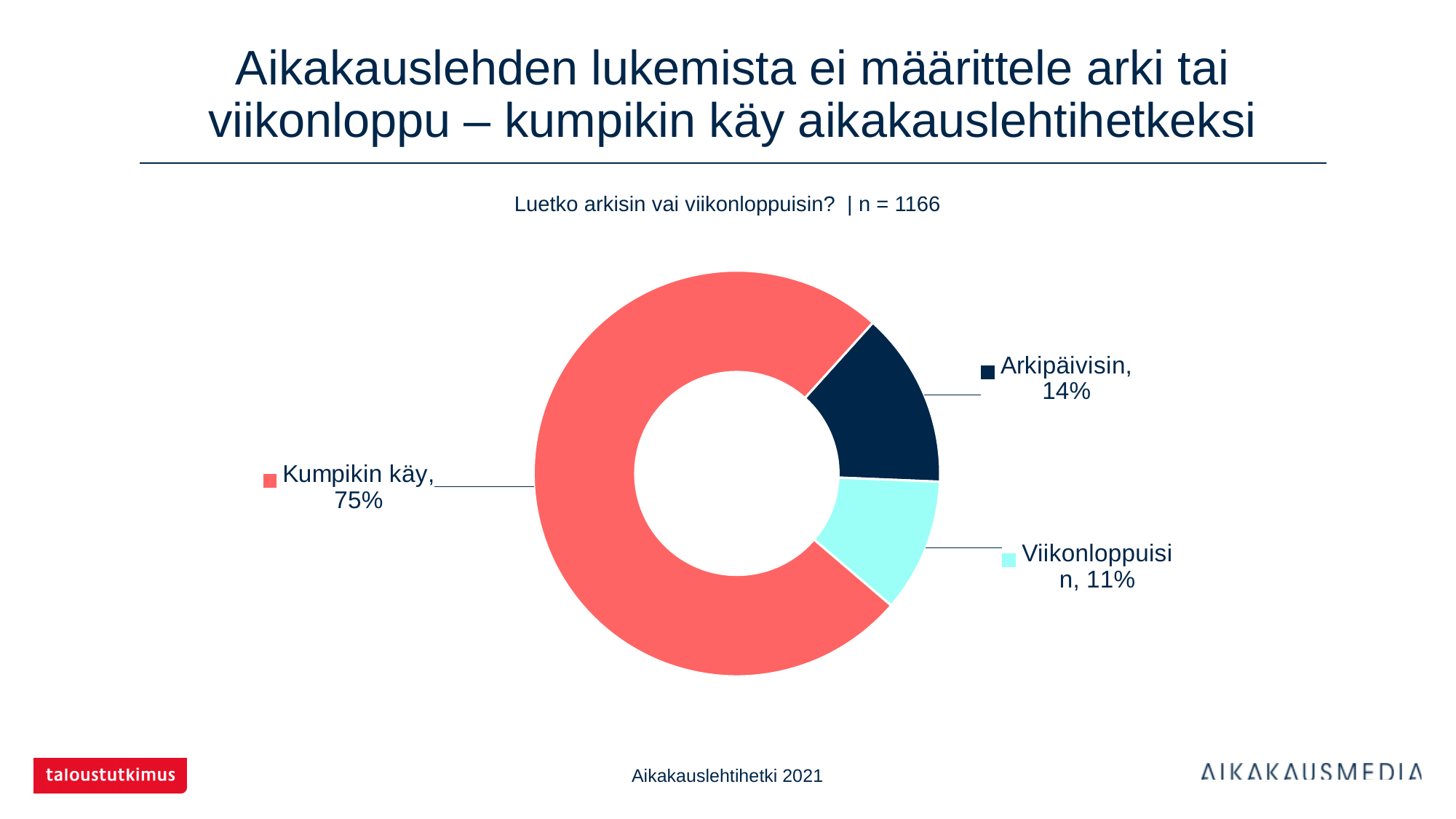

# Aikakauslehden lukemista ei määrittele arki tai viikonloppu – kumpikin käy aikakauslehtihetkeksi
Luetko arkisin vai viikonloppuisin?  | n = 1166

### Chart

| Category | Kaikki, n=1166 |
|---|---|
| Arkipäivisin | 13.97942 |
| Viikonloppuisin | 10.63465 |
| Kumpikin käy | 75.38593 |